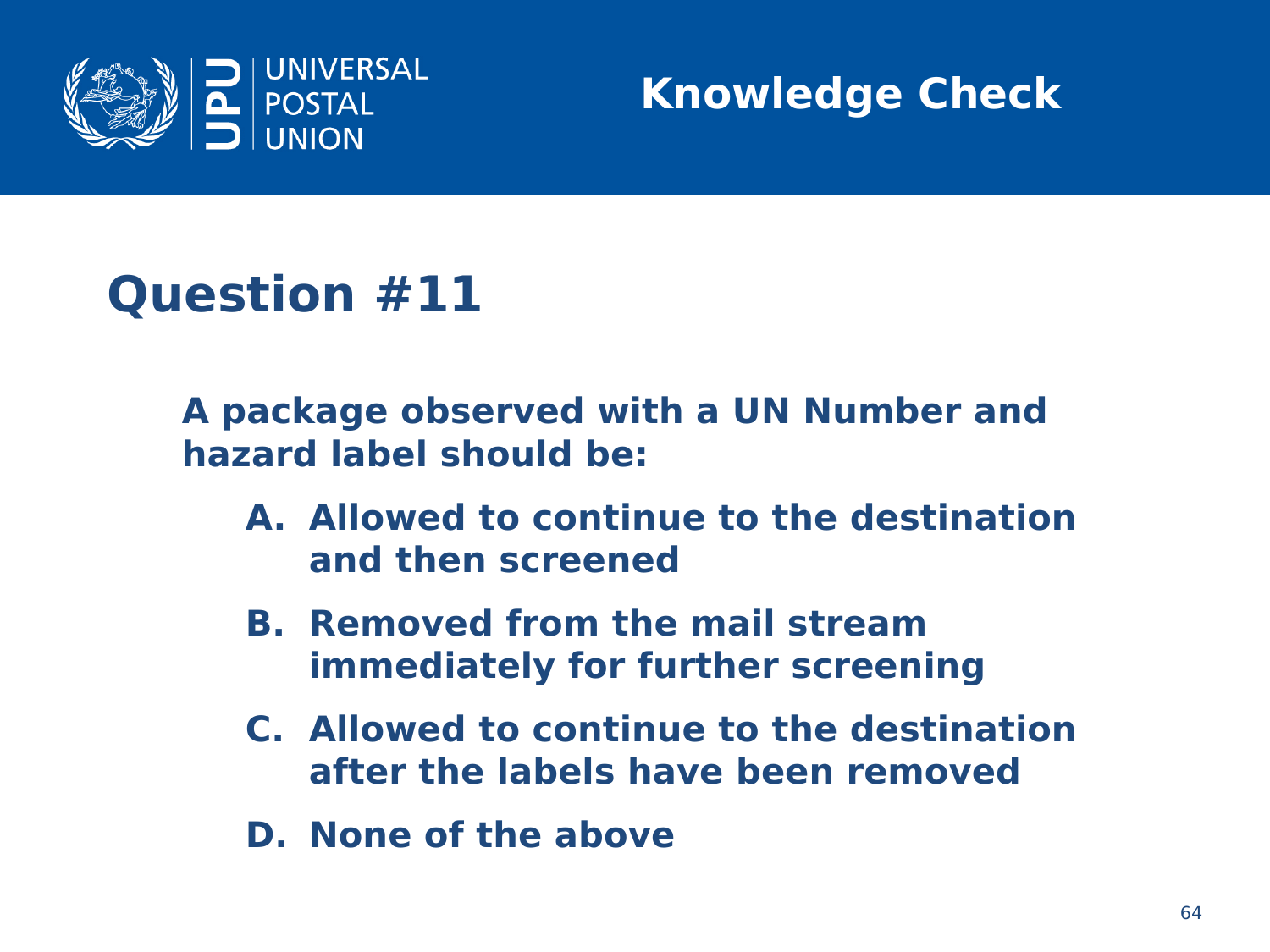

# Knowledge Check
Question #11

	A package observed with a UN Number and hazard label should be:
Allowed to continue to the destination and then screened
Removed from the mail stream immediately for further screening
Allowed to continue to the destination after the labels have been removed
None of the above